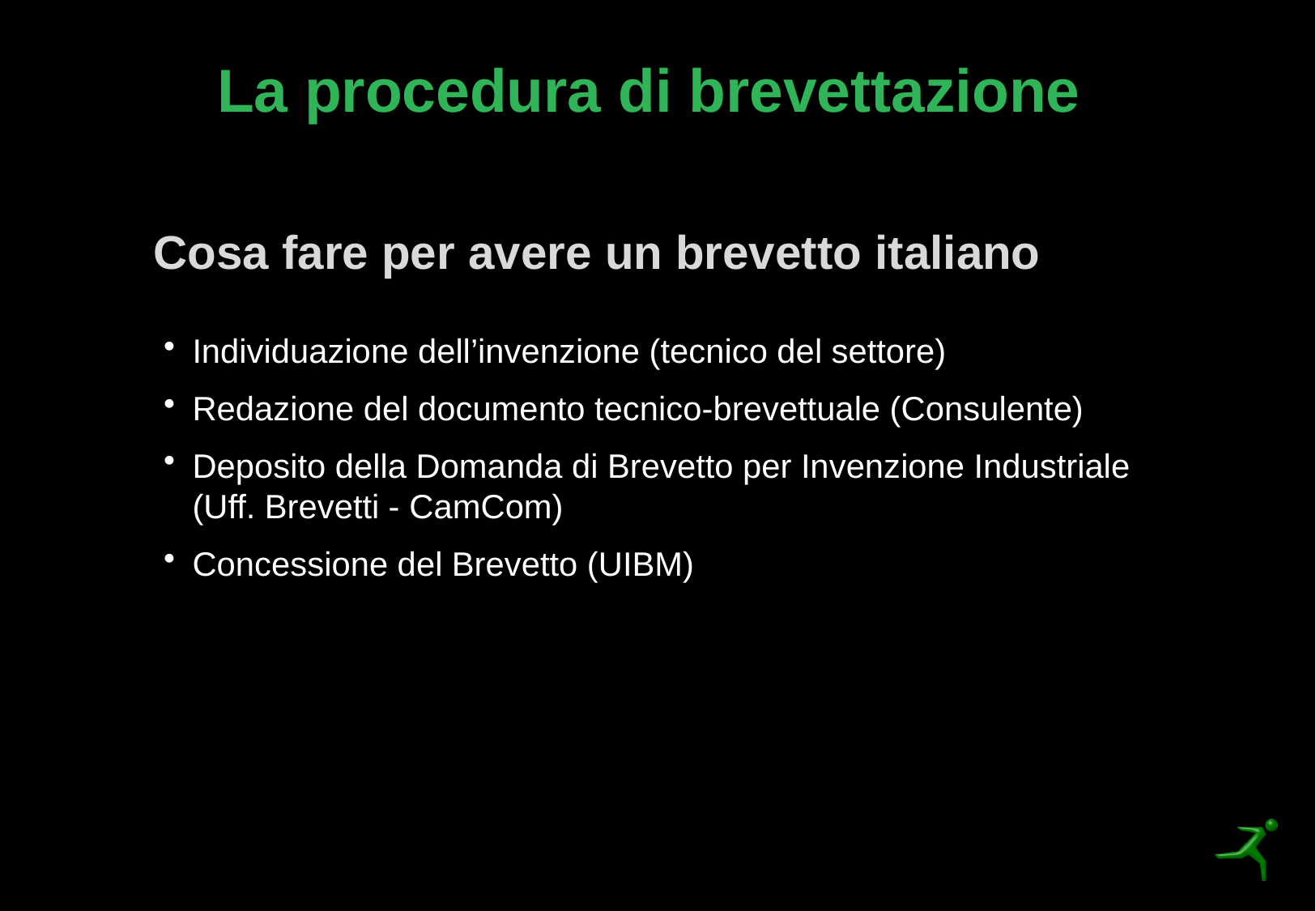

# La procedura di brevettazione
Cosa fare per avere un brevetto italiano
Individuazione dell’invenzione (tecnico del settore)
Redazione del documento tecnico-brevettuale (Consulente)
Deposito della Domanda di Brevetto per Invenzione Industriale (Uff. Brevetti - CamCom)
Concessione del Brevetto (UIBM)